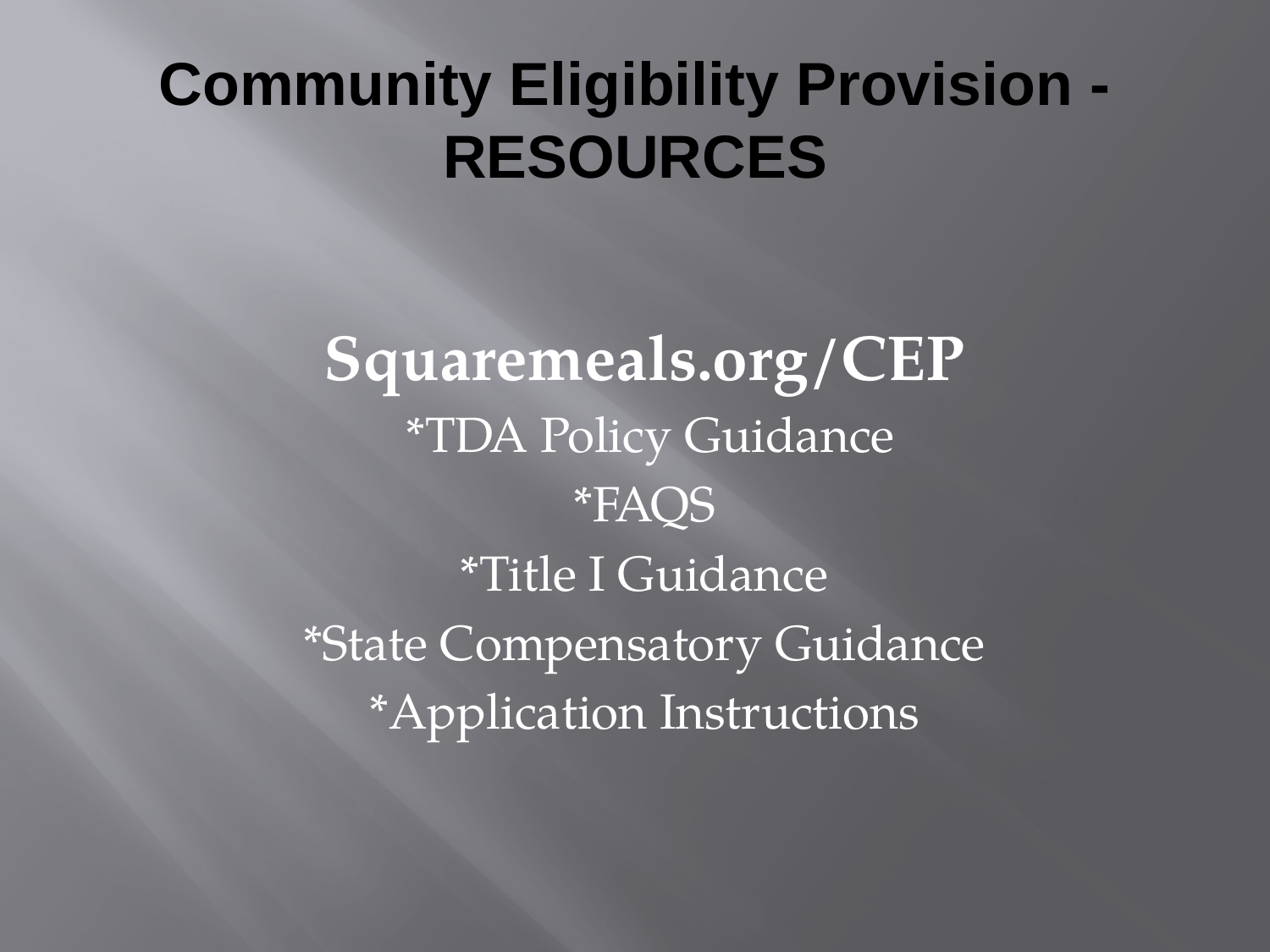

# Community Eligibility Provision - RESOURCES

Squaremeals.org/CEP
 *TDA Policy Guidance
*FAQS
*Title I Guidance
*State Compensatory Guidance
*Application Instructions